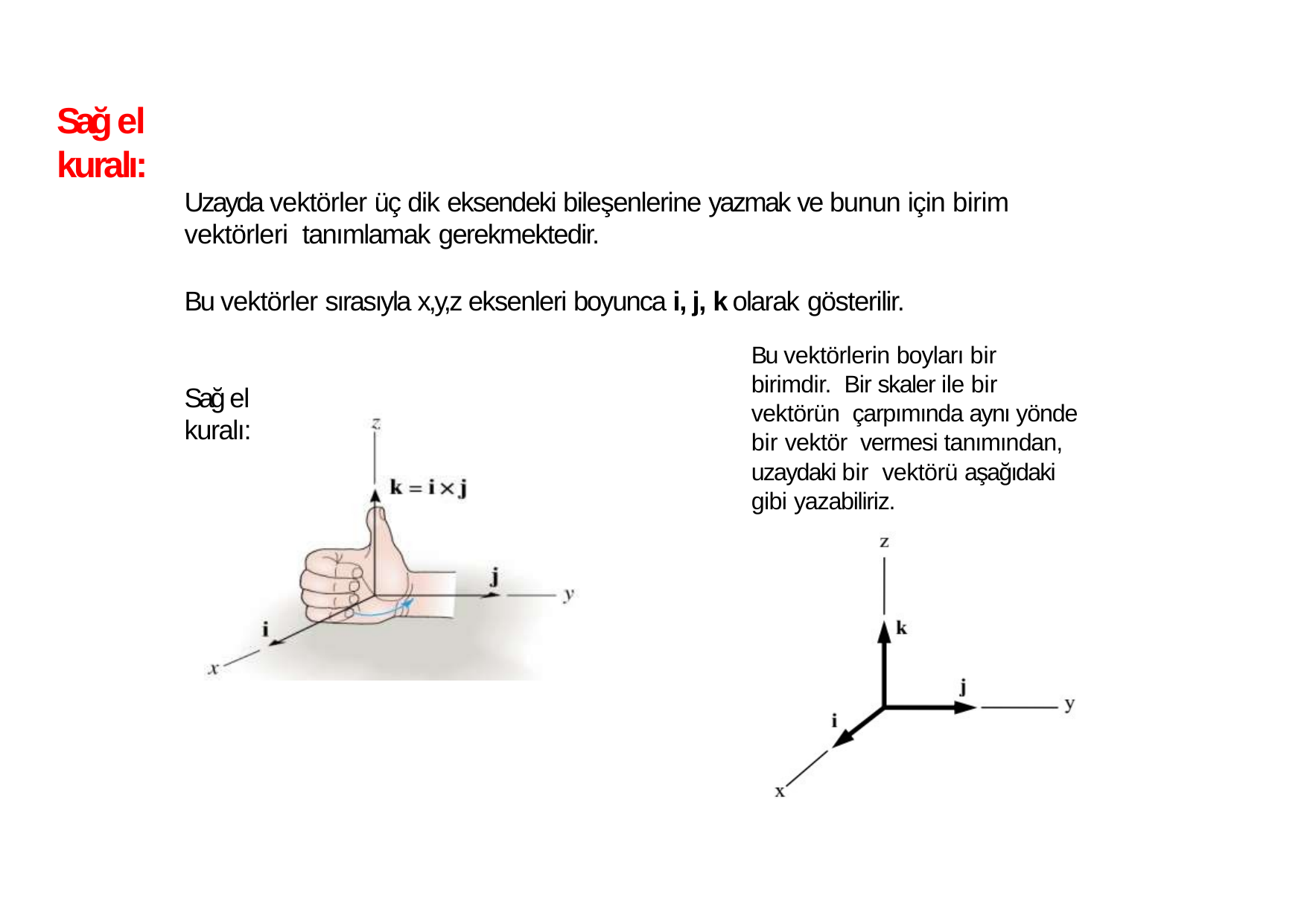

# Sağ el kuralı:
Uzayda vektörler üç dik eksendeki bileşenlerine yazmak ve bunun için birim vektörleri  tanımlamak gerekmektedir.

Bu vektörler sırasıyla x,y,z eksenleri boyunca i, j, k olarak gösterilir.
Bu vektörlerin boyları bir birimdir.  Bir skaler ile bir vektörün  çarpımında aynı yönde bir vektör  vermesi tanımından, uzaydaki bir  vektörü aşağıdaki gibi yazabiliriz.
Sağ el kuralı: